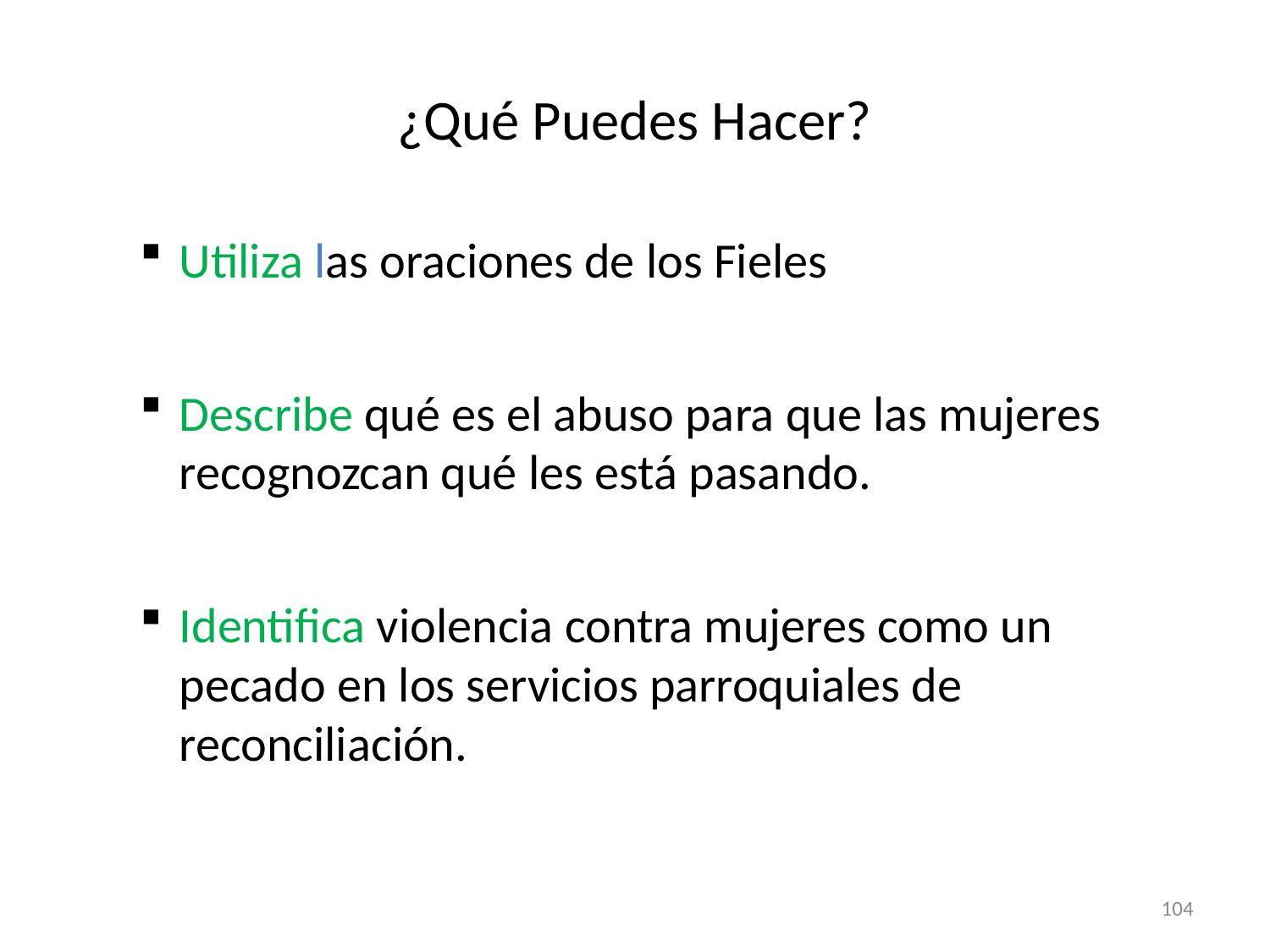

# ¿Qué Puedes Hacer?
Utiliza las oraciones de los Fieles

Describe qué es el abuso para que las mujeres recognozcan qué les está pasando.

Identifica violencia contra mujeres como un pecado en los servicios parroquiales de reconciliación.

104